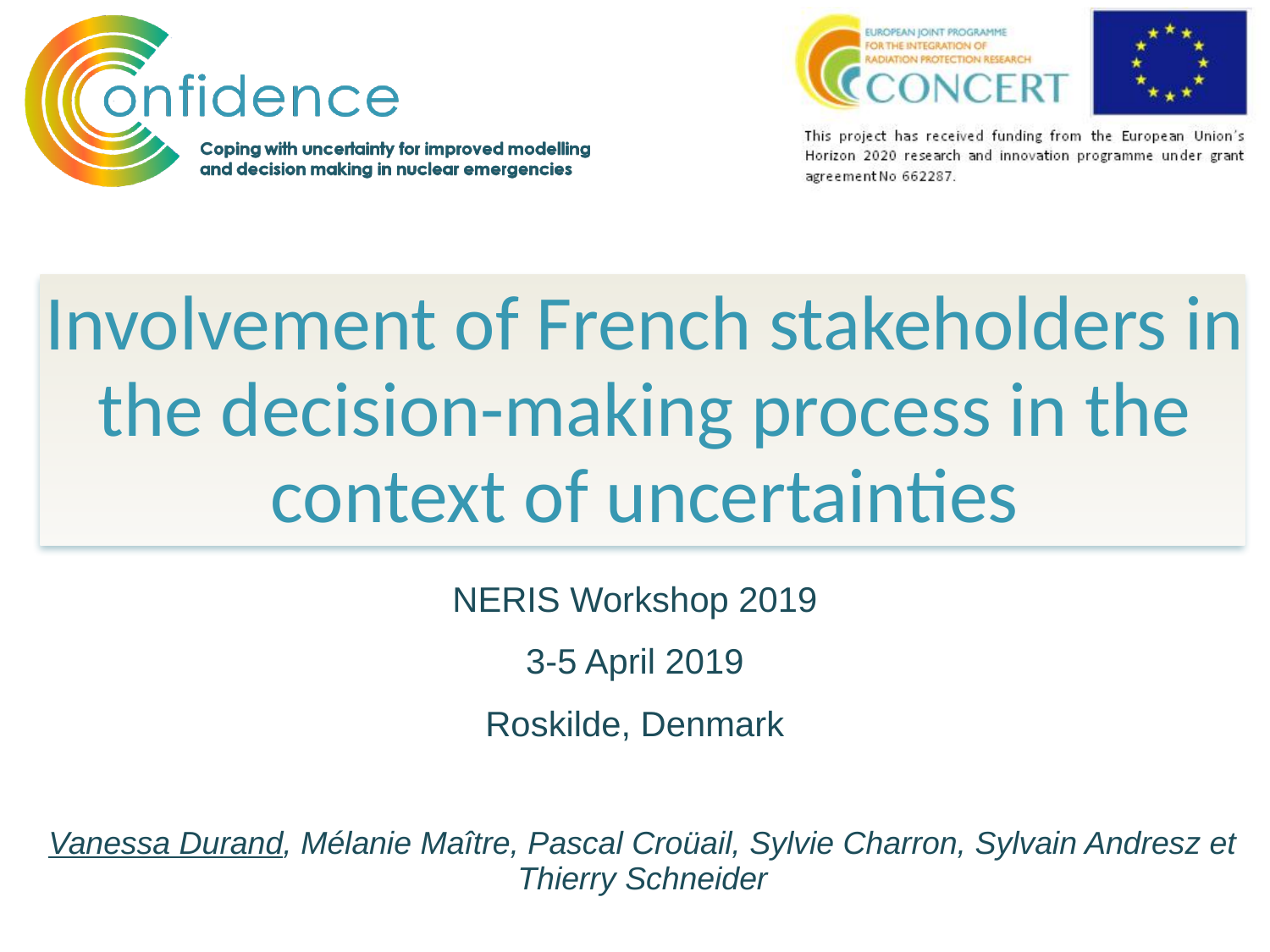

# Involvement of French stakeholders in the decision-making process in the context of uncertainties
NERIS Workshop 2019
3-5 April 2019
Roskilde, Denmark
Vanessa Durand, Mélanie Maître, Pascal Croüail, Sylvie Charron, Sylvain Andresz et Thierry Schneider